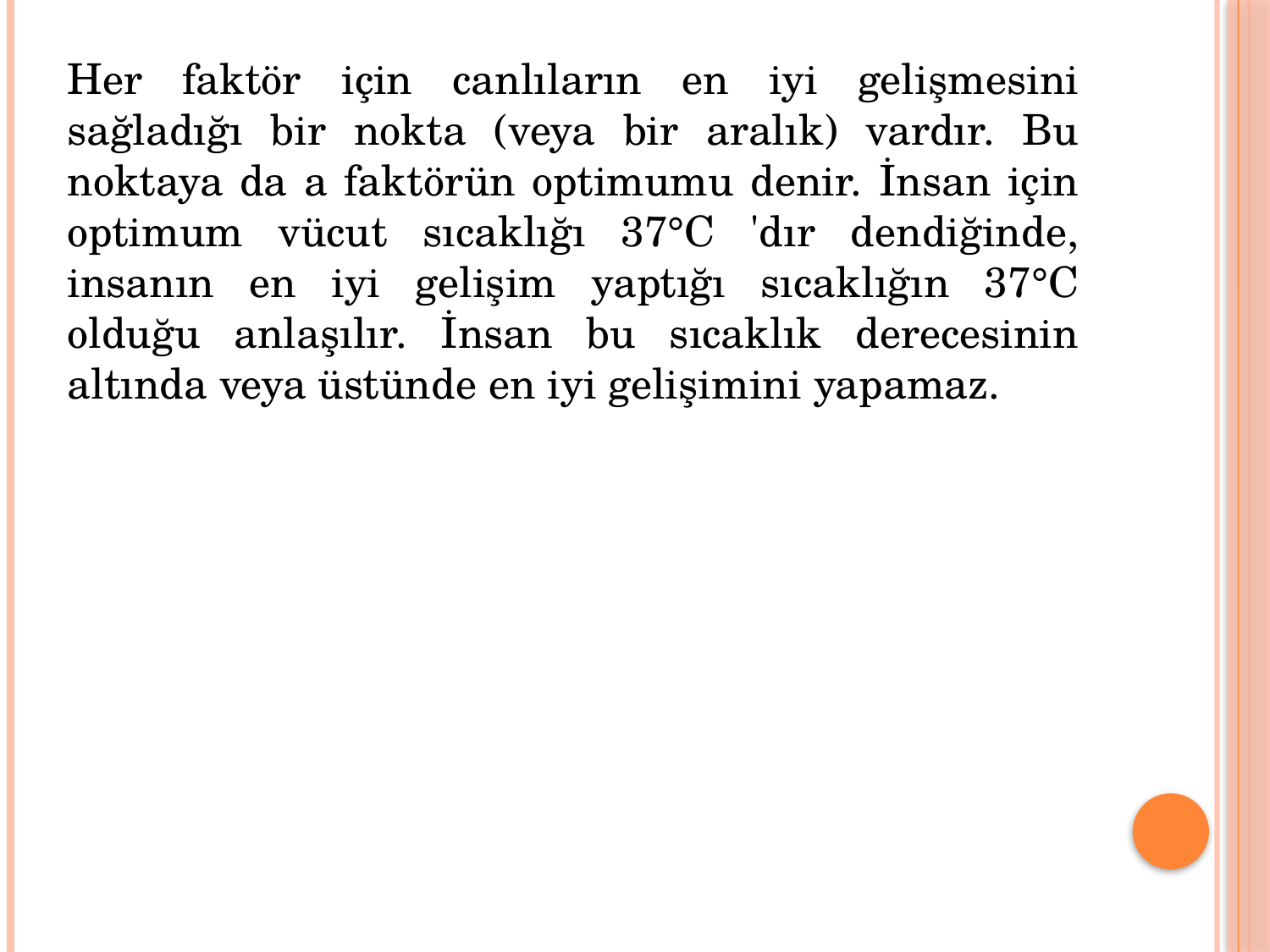

Her faktör için canlıların en iyi gelişmesini sağladığı bir nokta (veya bir aralık) vardır. Bu noktaya da a faktörün optimumu denir. İnsan için optimum vücut sıcaklığı 37°C 'dır dendiğinde, insanın en iyi gelişim yaptığı sıcaklığın 37°C olduğu anlaşılır. İnsan bu sıcaklık derecesinin altında veya üstünde en iyi gelişimini yapamaz.